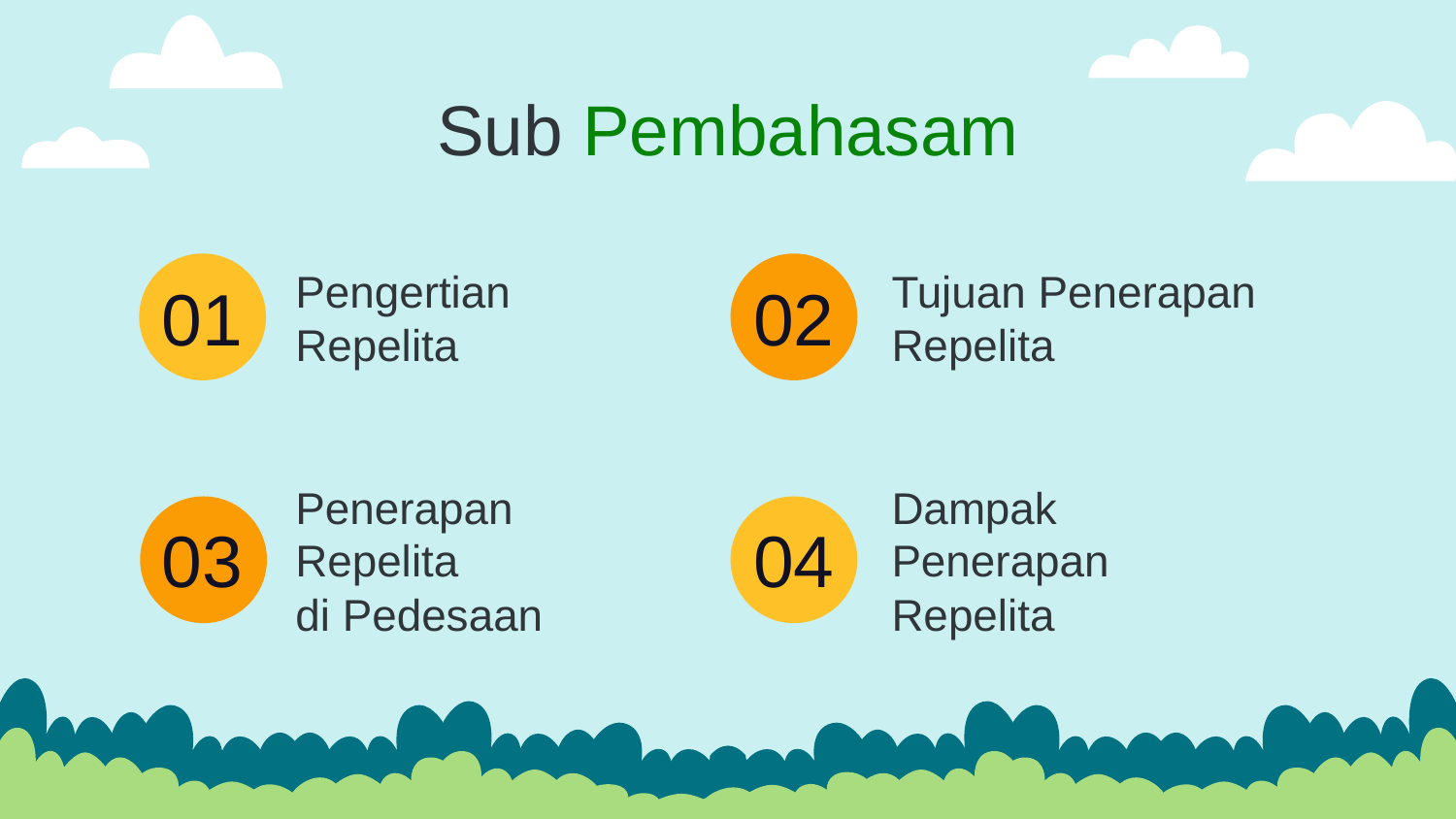

Sub Pembahasam

01
02
# Pengertian Repelita
Tujuan Penerapan Repelita

03
04
Penerapan Repelita
di Pedesaan
Dampak Penerapan Repelita